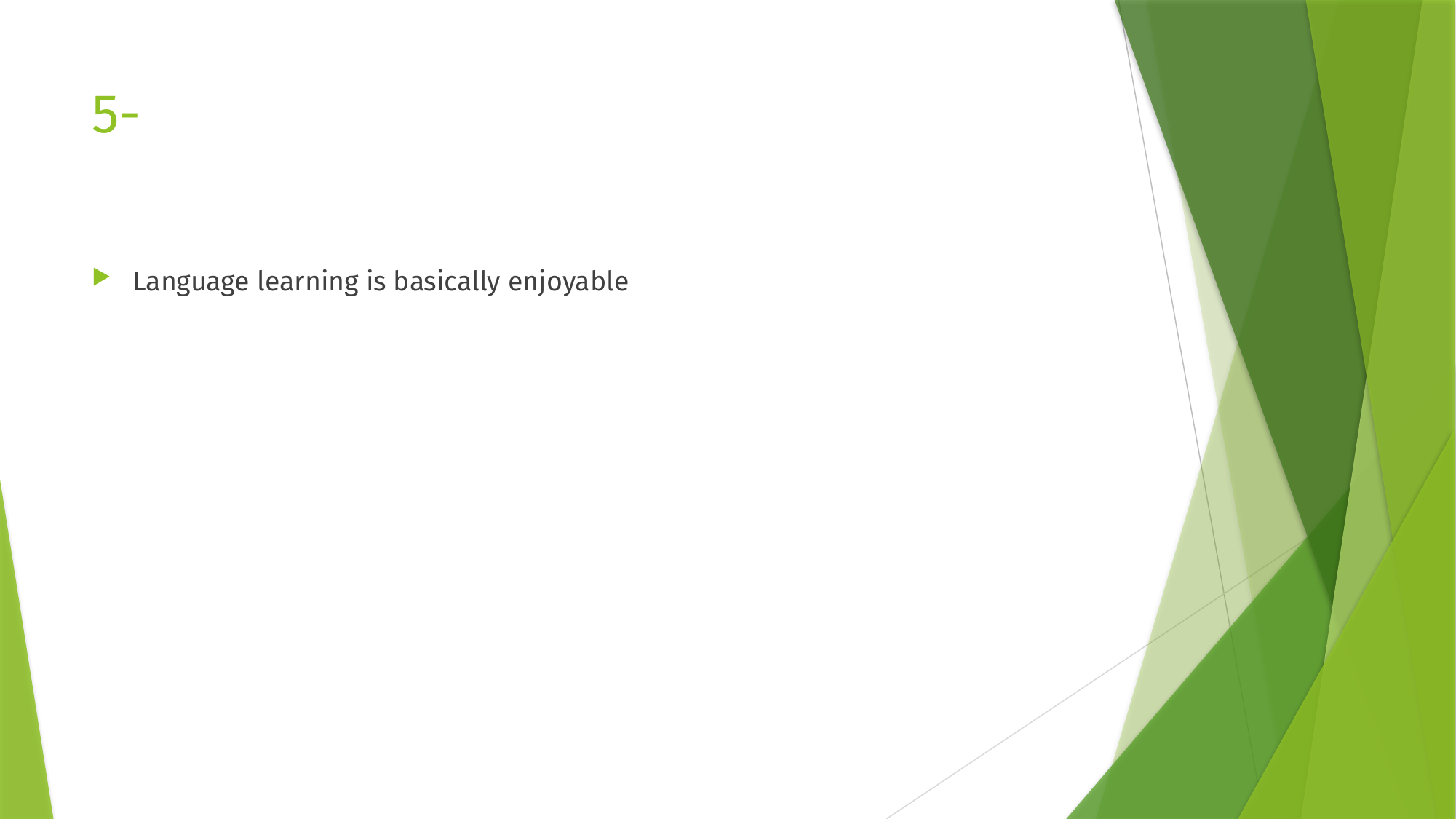

# 5-
Language learning is basically enjoyable